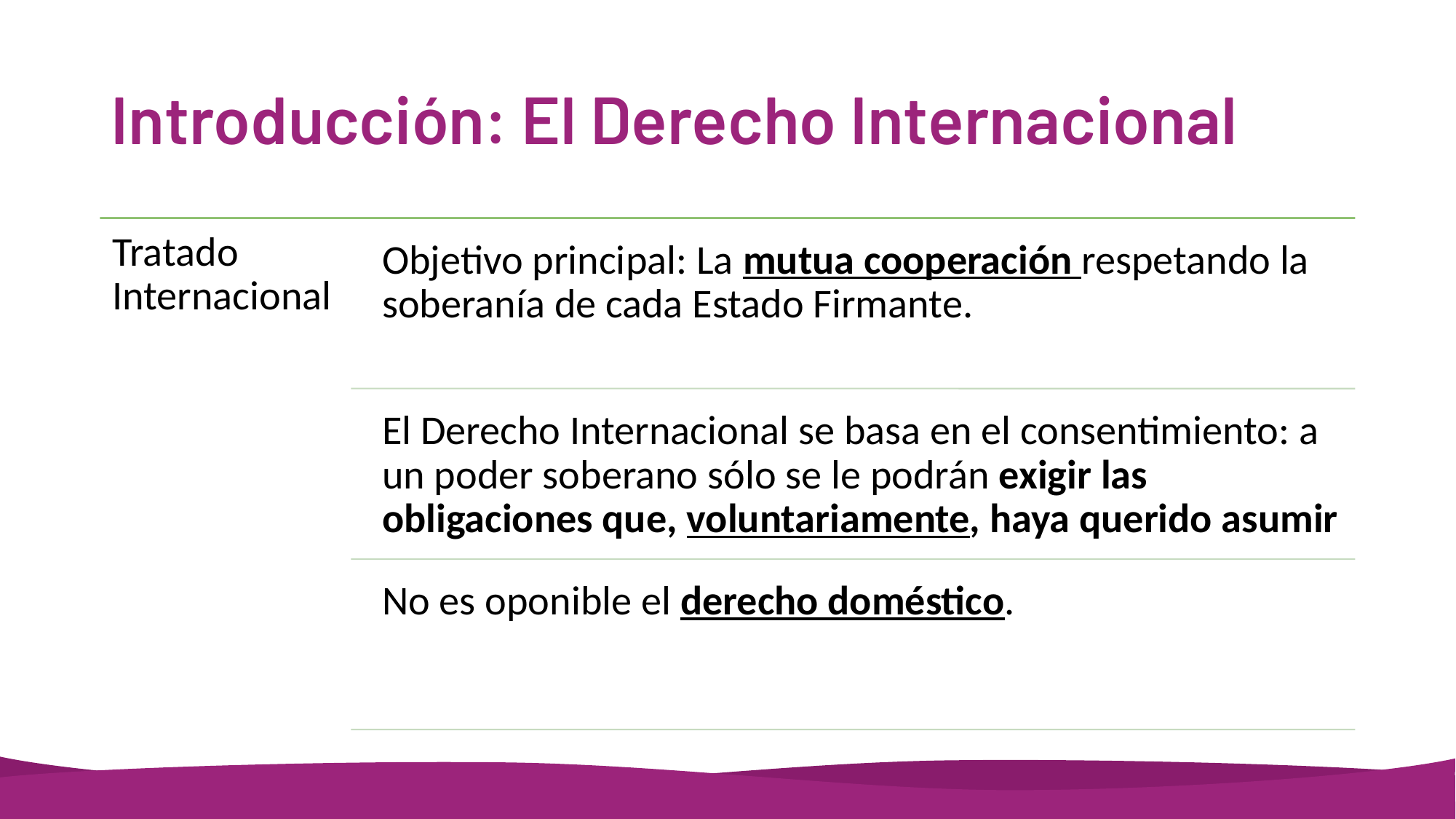

# Introducción: El Derecho Internacional
Tratado Internacional
Objetivo principal: La mutua cooperación respetando la soberanía de cada Estado Firmante.
El Derecho Internacional se basa en el consentimiento: a un poder soberano sólo se le podrán exigir las obligaciones que, voluntariamente, haya querido asumir
No es oponible el derecho doméstico.